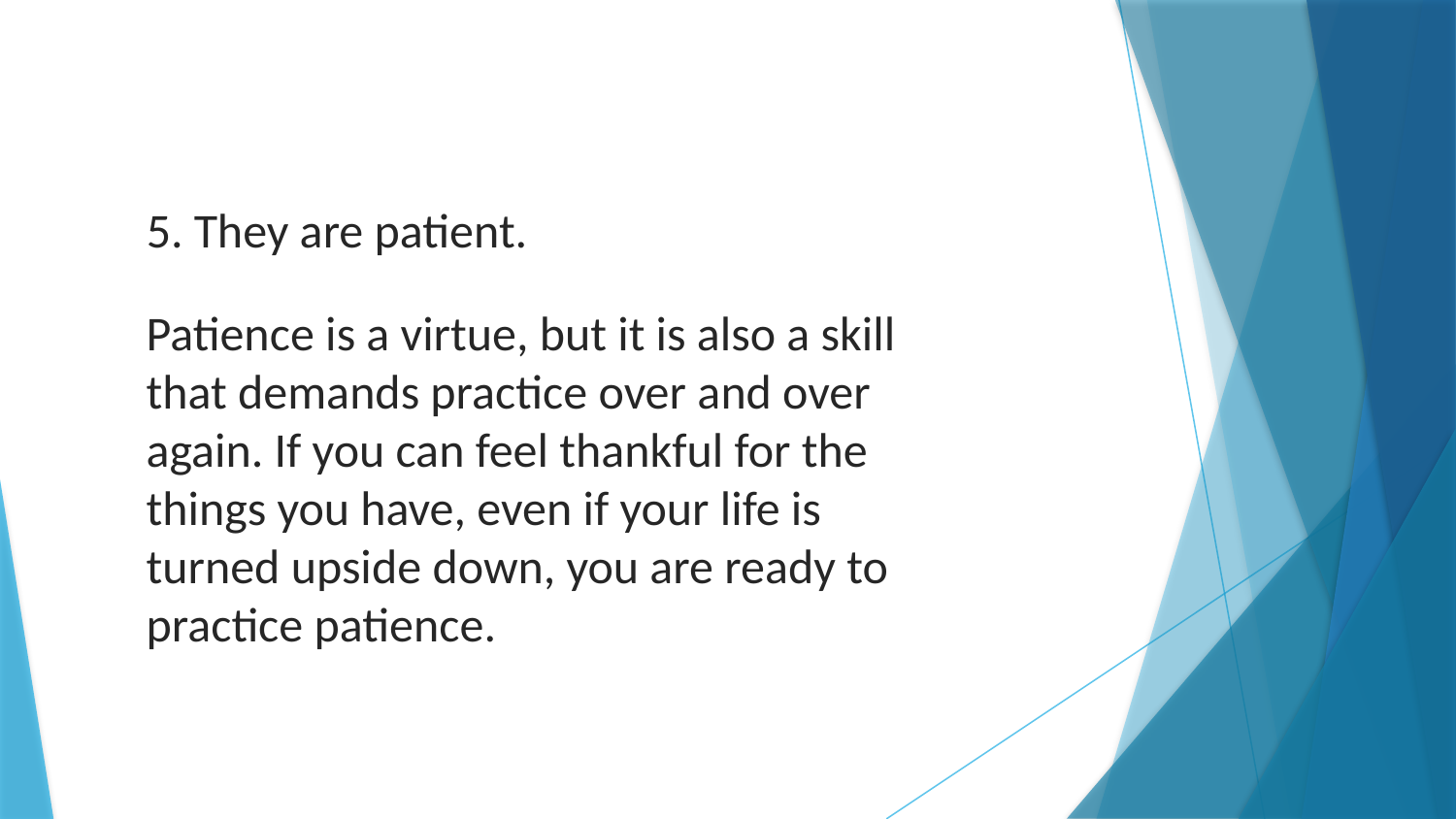

5. They are patient.
Patience is a virtue, but it is also a skill that demands practice over and over again. If you can feel thankful for the things you have, even if your life is turned upside down, you are ready to practice patience.